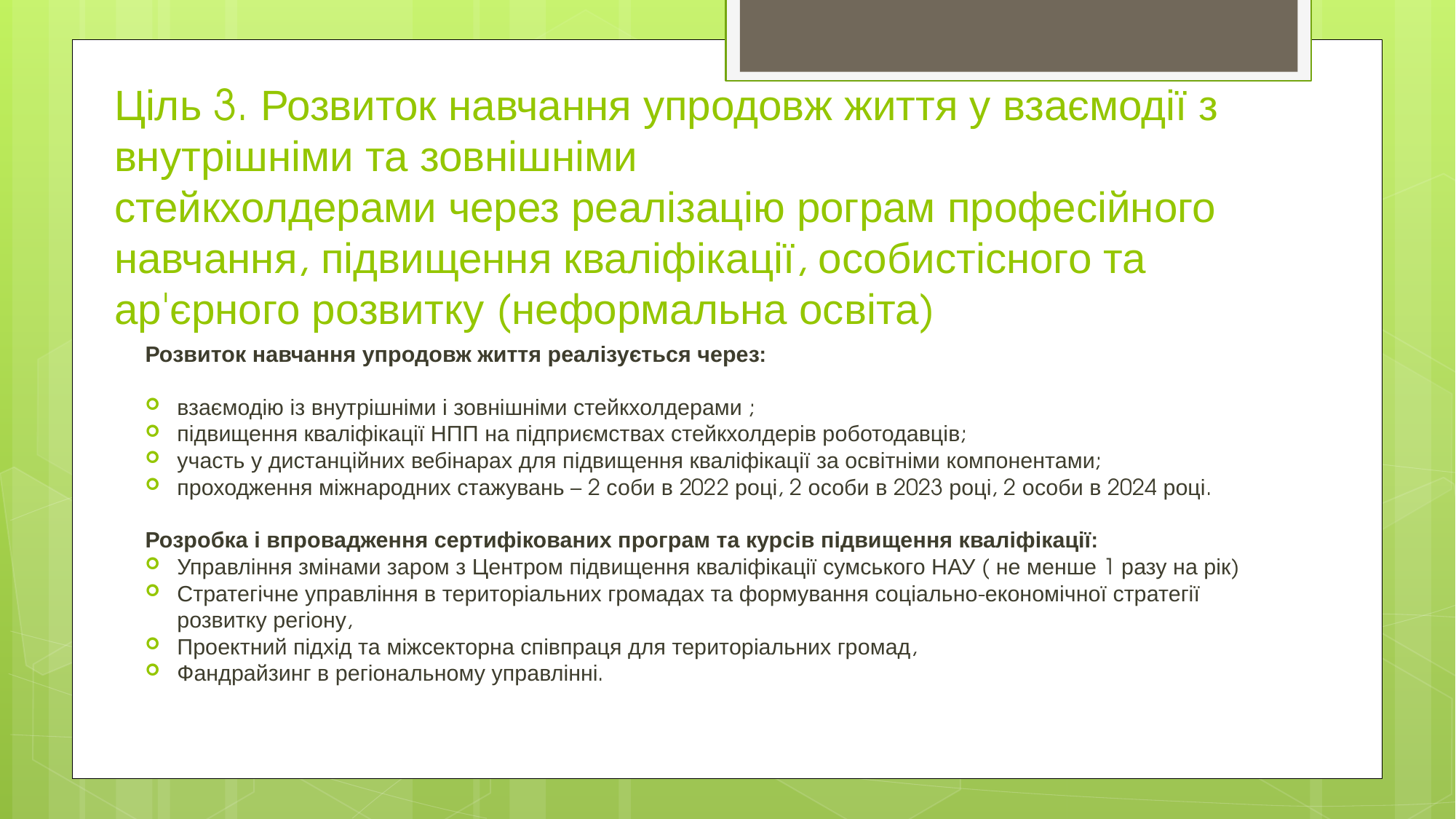

# Ціль 3. Розвиток навчання упродовж життя у взаємодії з внутрішніми та зовнішніми стейкхолдерами через реалізацію рограм професійного навчання, підвищення кваліфікації, особистісного та ар'єрного розвитку (неформальна освіта)
Розвиток навчання упродовж життя реалізується через:

взаємодію із внутрішніми і зовнішніми стейкхолдерами ;
підвищення кваліфікації НПП на підприємствах стейкхолдерів роботодавців;
участь у дистанційних вебінарах для підвищення кваліфікації за освітніми компонентами;
проходження міжнародних стажувань – 2 соби в 2022 році, 2 особи в 2023 році, 2 особи в 2024 році.

Розробка і впровадження сертифікованих програм та курсів підвищення кваліфікації:
Управління змінами заром з Центром підвищення кваліфікації сумського НАУ ( не менше 1 разу на рік)
Стратегічне управління в територіальних громадах та формування соціально-економічної стратегії розвитку регіону,
Проектний підхід та міжсекторна співпраця для територіальних громад,
Фандрайзинг в регіональному управлінні.